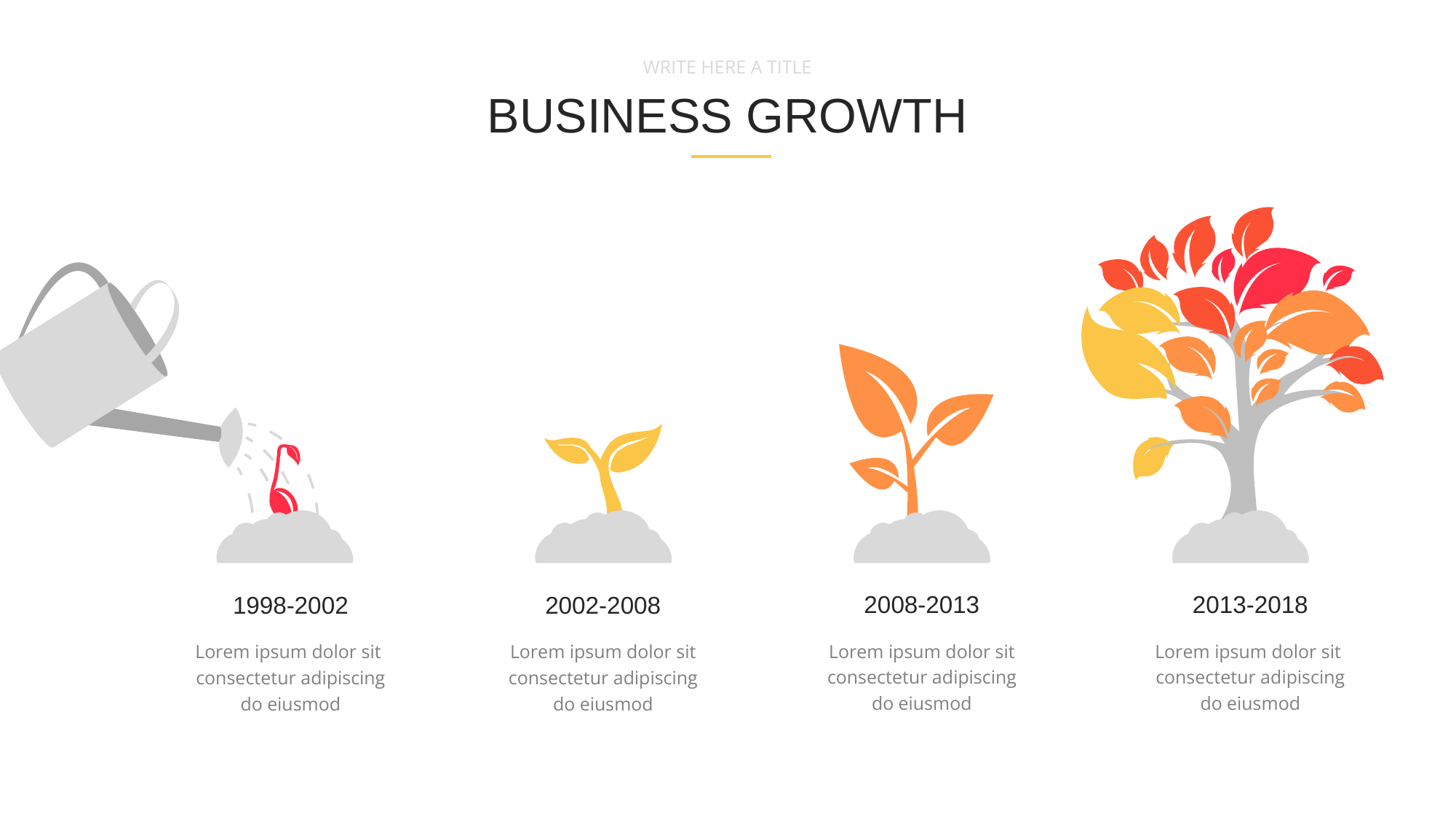

WRITE HERE A TITLE
BUSINESS GROWTH

2013-2018
Lorem ipsum dolor sit
consectetur adipiscing
do eiusmod

2008-2013
Lorem ipsum dolor sit
consectetur adipiscing
do eiusmod

2002-2008
Lorem ipsum dolor sit
consectetur adipiscing
do eiusmod

1998-2002
Lorem ipsum dolor sit
consectetur adipiscing
do eiusmod